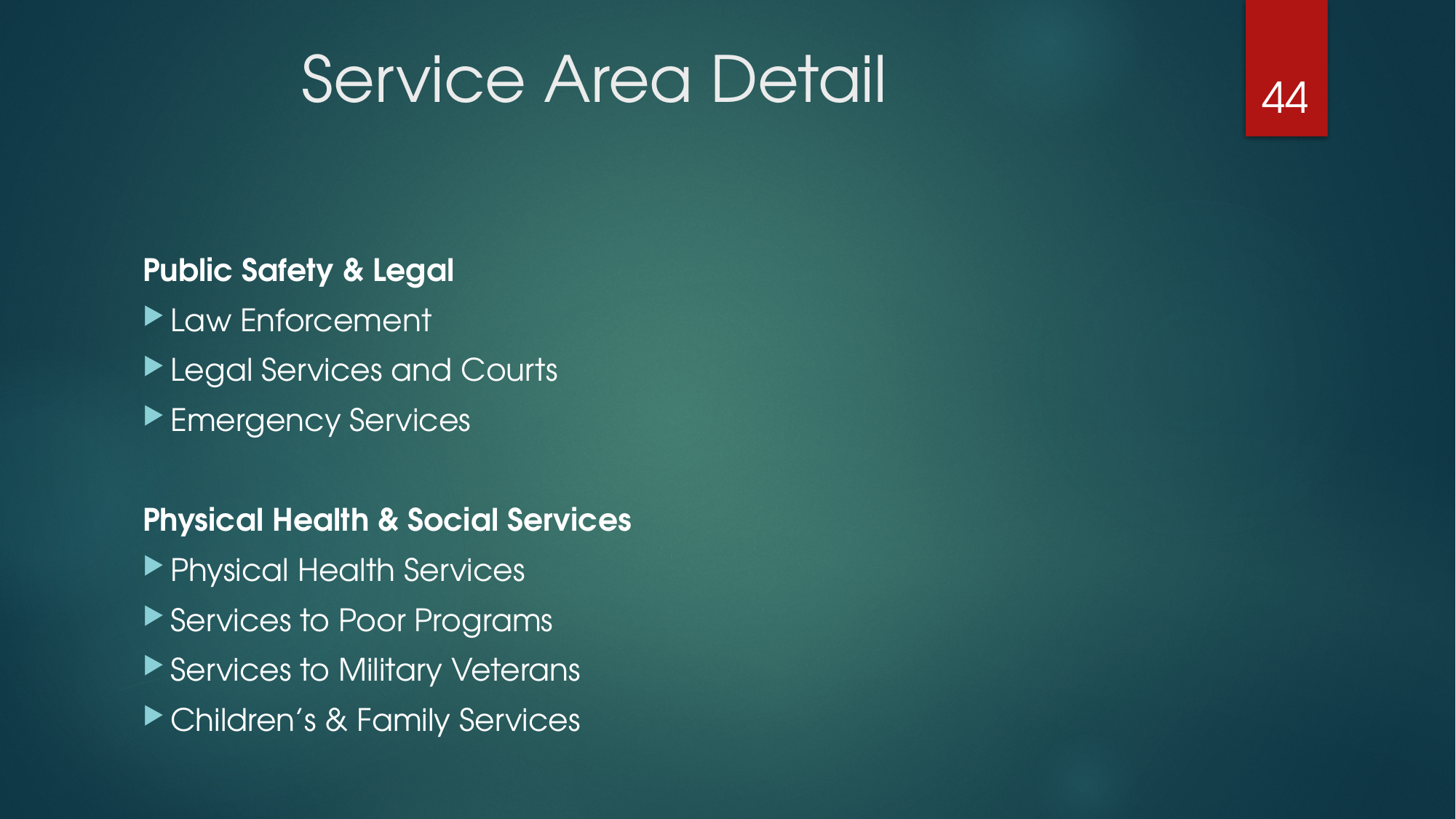

# Service Area Detail
44
Public Safety & Legal
 Law Enforcement
 Legal Services and Courts
 Emergency Services

Physical Health & Social Services
 Physical Health Services
 Services to Poor Programs
 Services to Military Veterans
 Children’s & Family Services